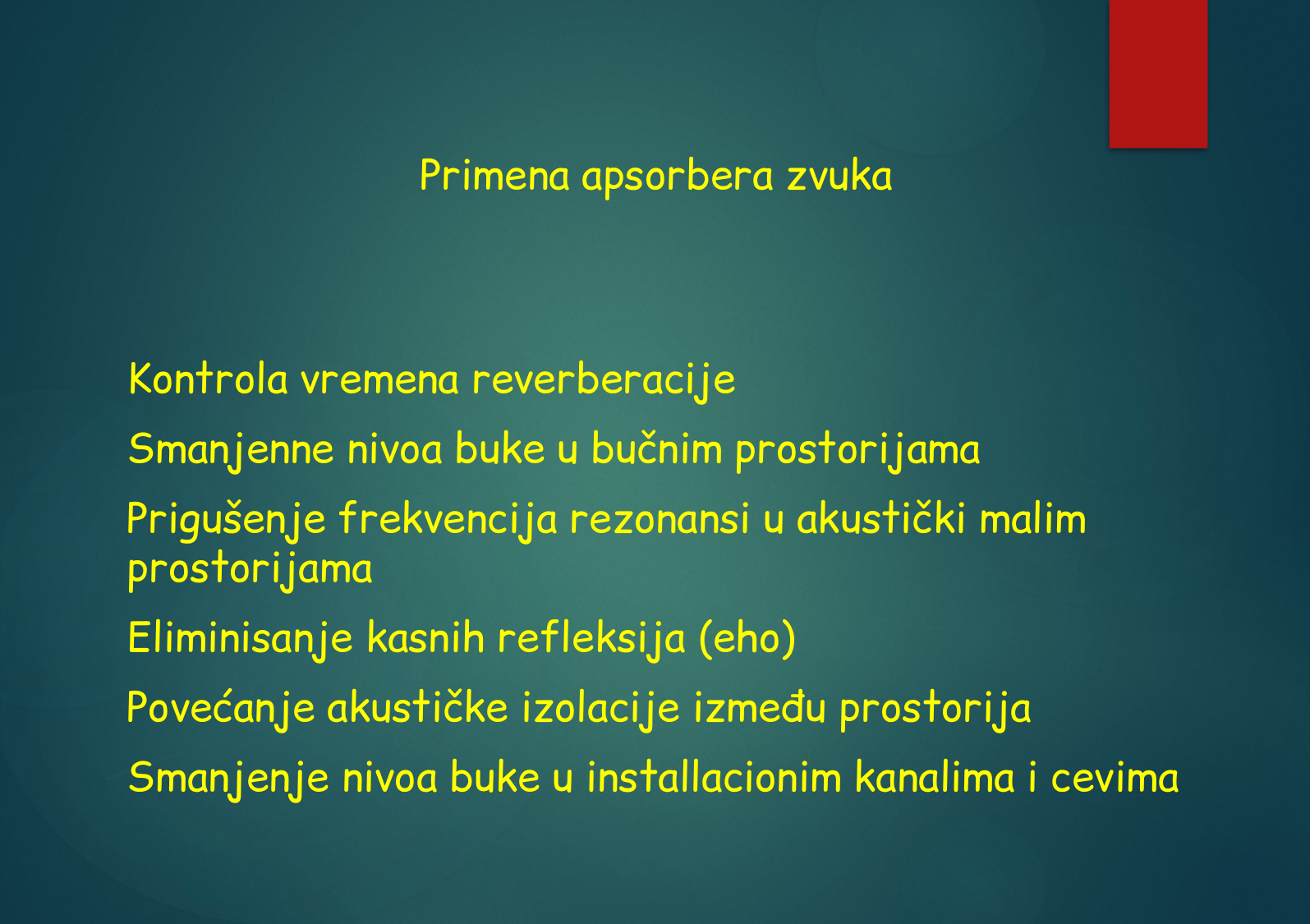

Primena apsorbera zvuka
Kontrola vremena reverberacije
Smanjenne nivoa buke u bučnim prostorijama
Prigušenje frekvencija rezonansi u akustički malim prostorijama
Eliminisanje kasnih refleksija (eho)
Povećanje akustičke izolacije između prostorija
Smanjenje nivoa buke u installacionim kanalima i cevima